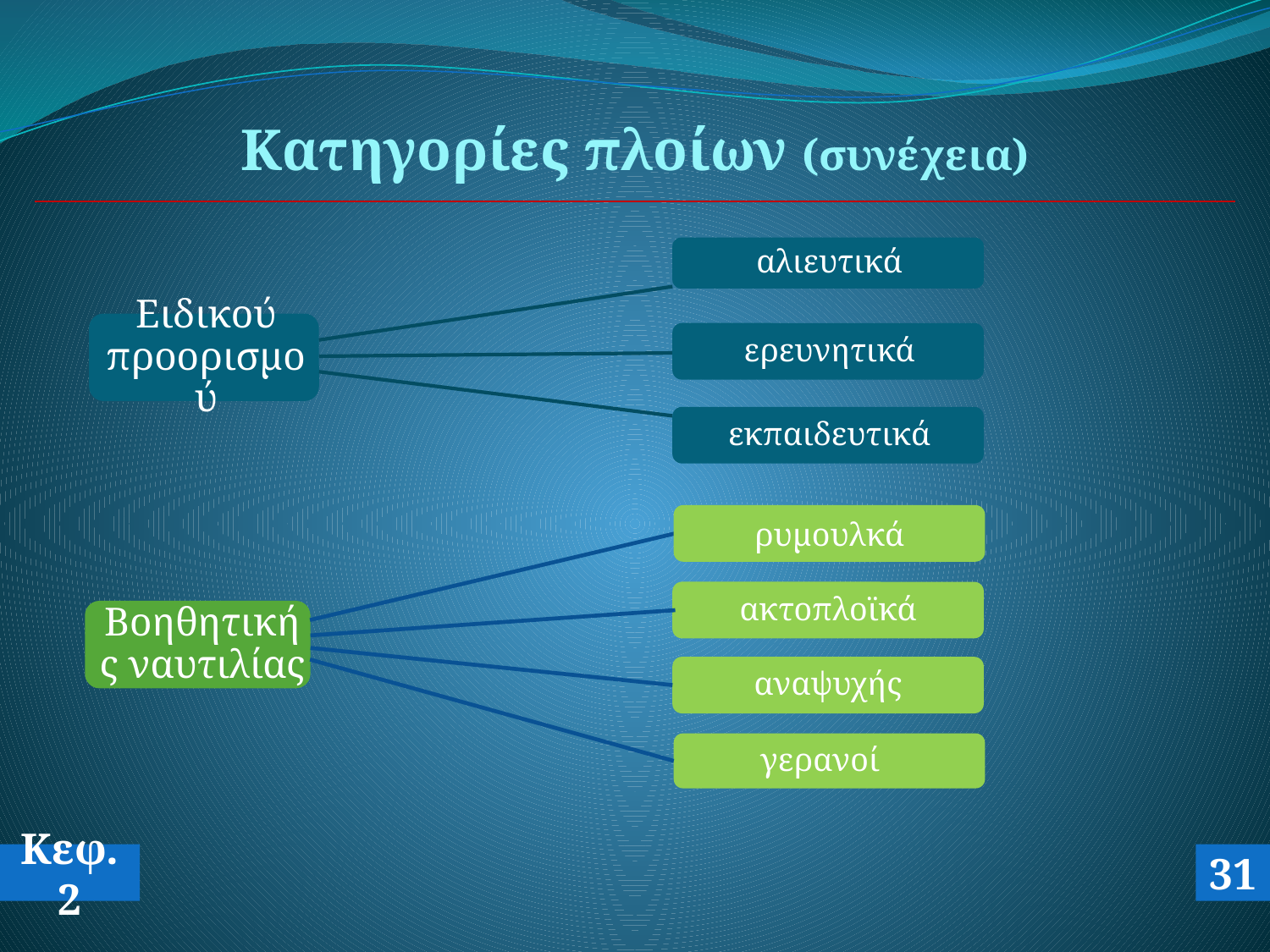

# Κατηγορίες πλοίων (συνέχεια)

Ειδικού προορισμού
αλιευτικά
ερευνητικά
εκπαιδευτικά

ρυμουλκά

ακτοπλοϊκά

Βοηθητικής ναυτιλίας

αναψυχής

γερανοί
Κεφ.2
31